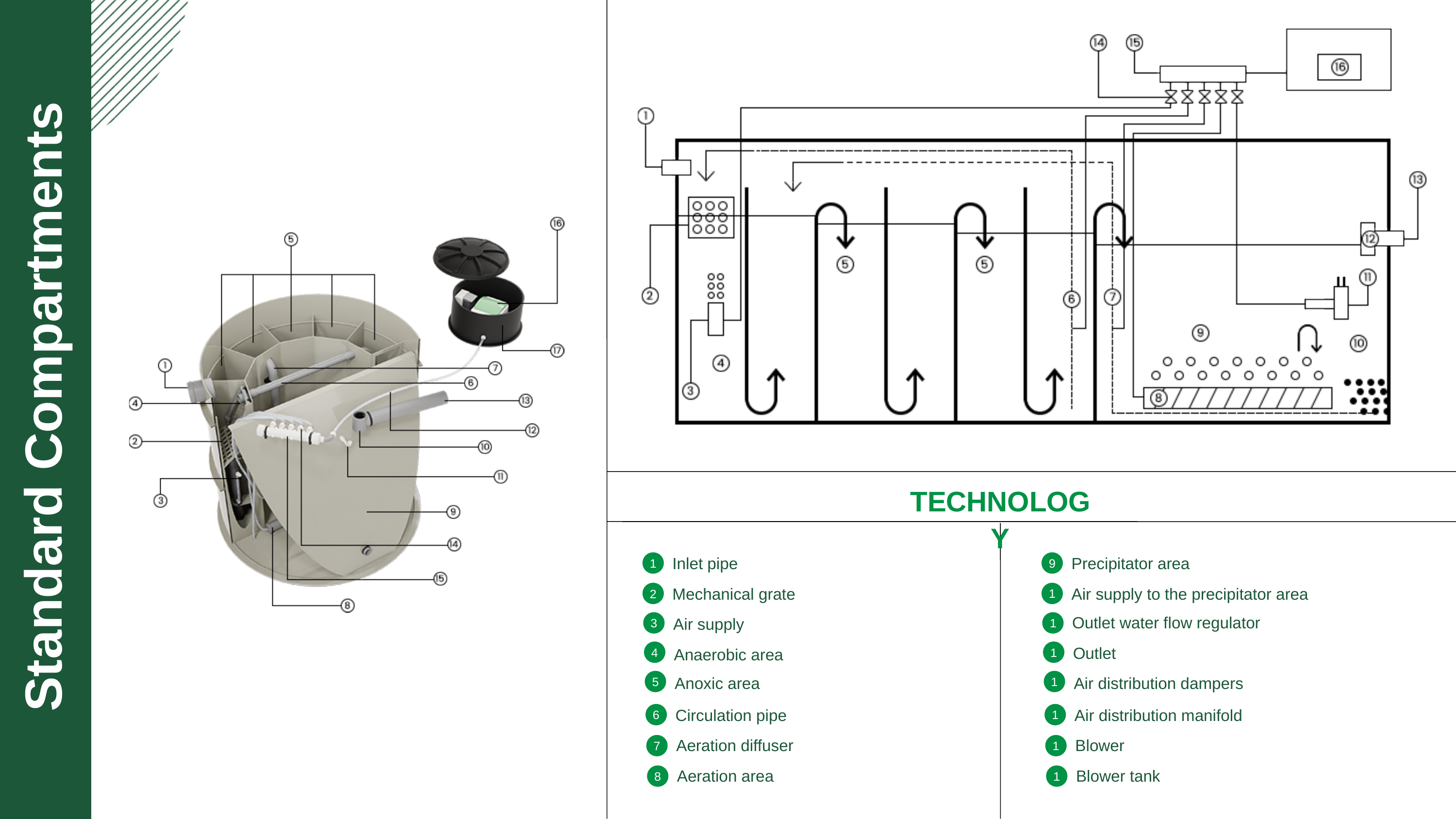

Standard Compartments

TECHNOLOGY

Inlet pipe
Precipitator area

1
9
Air supply to the precipitator area
Mechanical grate

2
10
Outlet water flow regulator
Air supply

3
11
Outlet
Anaerobic area

4
12
Anoxic area
Air distribution dampers

5
13
Circulation pipe
Air distribution manifold

6
14
Aeration diffuser
Blower

7
15
Aeration area
Blower tank

8
16